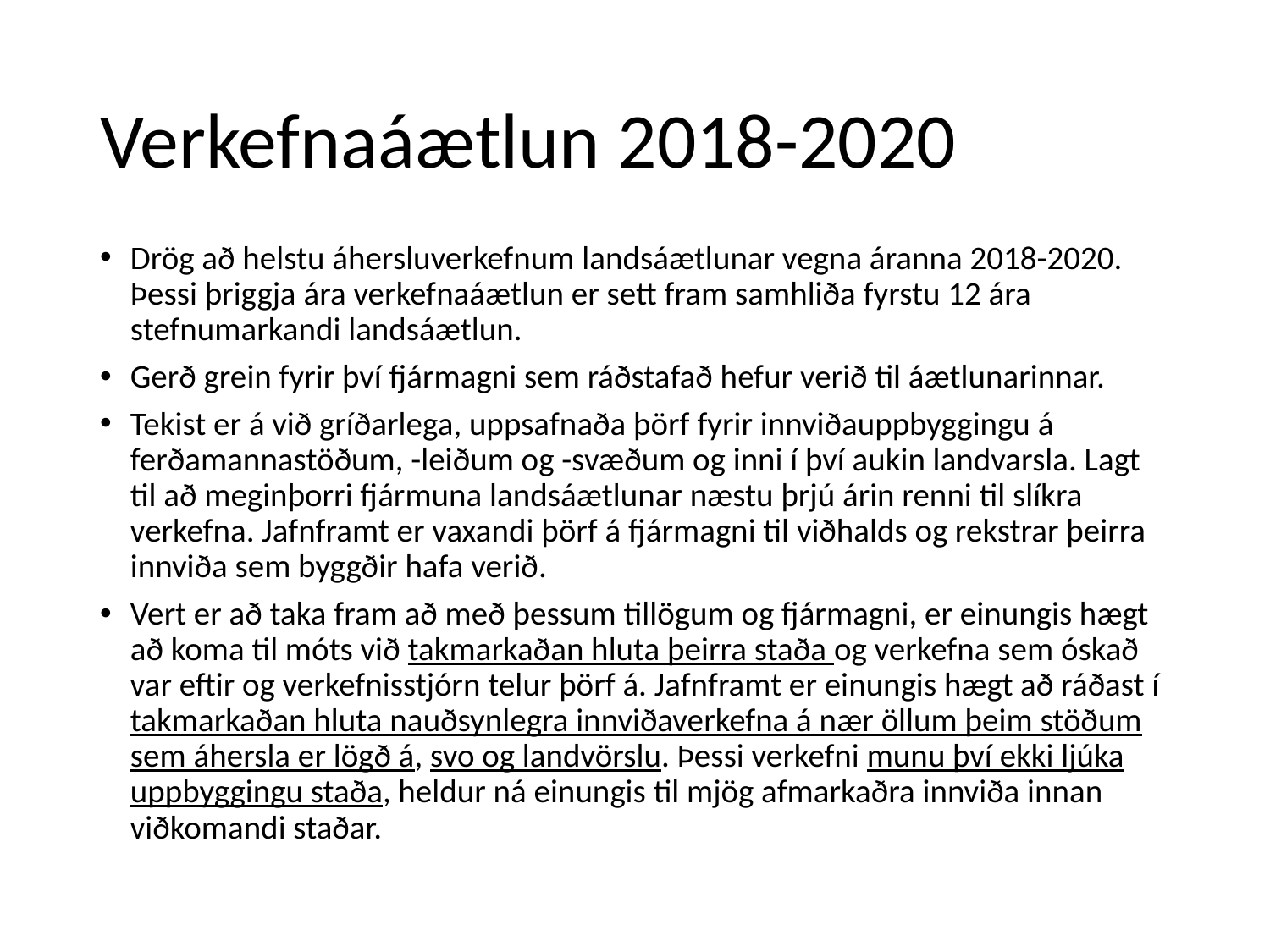

# Verkefnaáætlun 2018-2020
Drög að helstu áhersluverkefnum landsáætlunar vegna áranna 2018-2020. Þessi þriggja ára verkefnaáætlun er sett fram samhliða fyrstu 12 ára stefnumarkandi landsáætlun.
Gerð grein fyrir því fjármagni sem ráðstafað hefur verið til áætlunarinnar.
Tekist er á við gríðarlega, uppsafnaða þörf fyrir innviðauppbyggingu á ferðamannastöðum, -leiðum og -svæðum og inni í því aukin landvarsla. Lagt til að meginþorri fjármuna landsáætlunar næstu þrjú árin renni til slíkra verkefna. Jafnframt er vaxandi þörf á fjármagni til viðhalds og rekstrar þeirra innviða sem byggðir hafa verið.
Vert er að taka fram að með þessum tillögum og fjármagni, er einungis hægt að koma til móts við takmarkaðan hluta þeirra staða og verkefna sem óskað var eftir og verkefnisstjórn telur þörf á. Jafnframt er einungis hægt að ráðast í takmarkaðan hluta nauðsynlegra innviðaverkefna á nær öllum þeim stöðum sem áhersla er lögð á, svo og landvörslu. Þessi verkefni munu því ekki ljúka uppbyggingu staða, heldur ná einungis til mjög afmarkaðra innviða innan viðkomandi staðar.